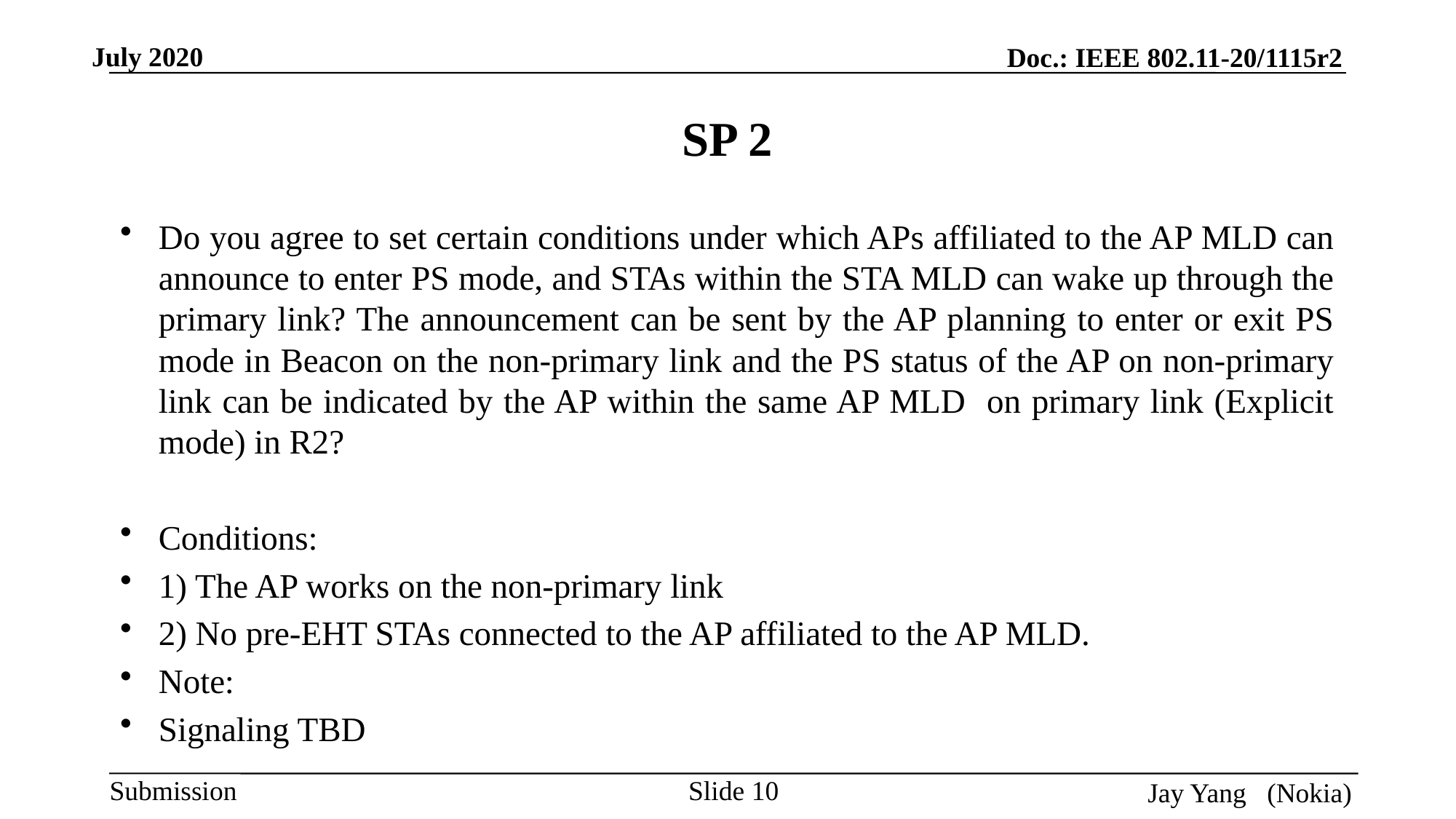

# SP 2
Do you agree to set certain conditions under which APs affiliated to the AP MLD can announce to enter PS mode, and STAs within the STA MLD can wake up through the primary link? The announcement can be sent by the AP planning to enter or exit PS mode in Beacon on the non-primary link and the PS status of the AP on non-primary link can be indicated by the AP within the same AP MLD  on primary link (Explicit mode) in R2?

Conditions:
1) The AP works on the non-primary link
2) No pre-EHT STAs connected to the AP affiliated to the AP MLD.
Note:
Signaling TBD

Slide 10
Jay Yang   (Nokia)